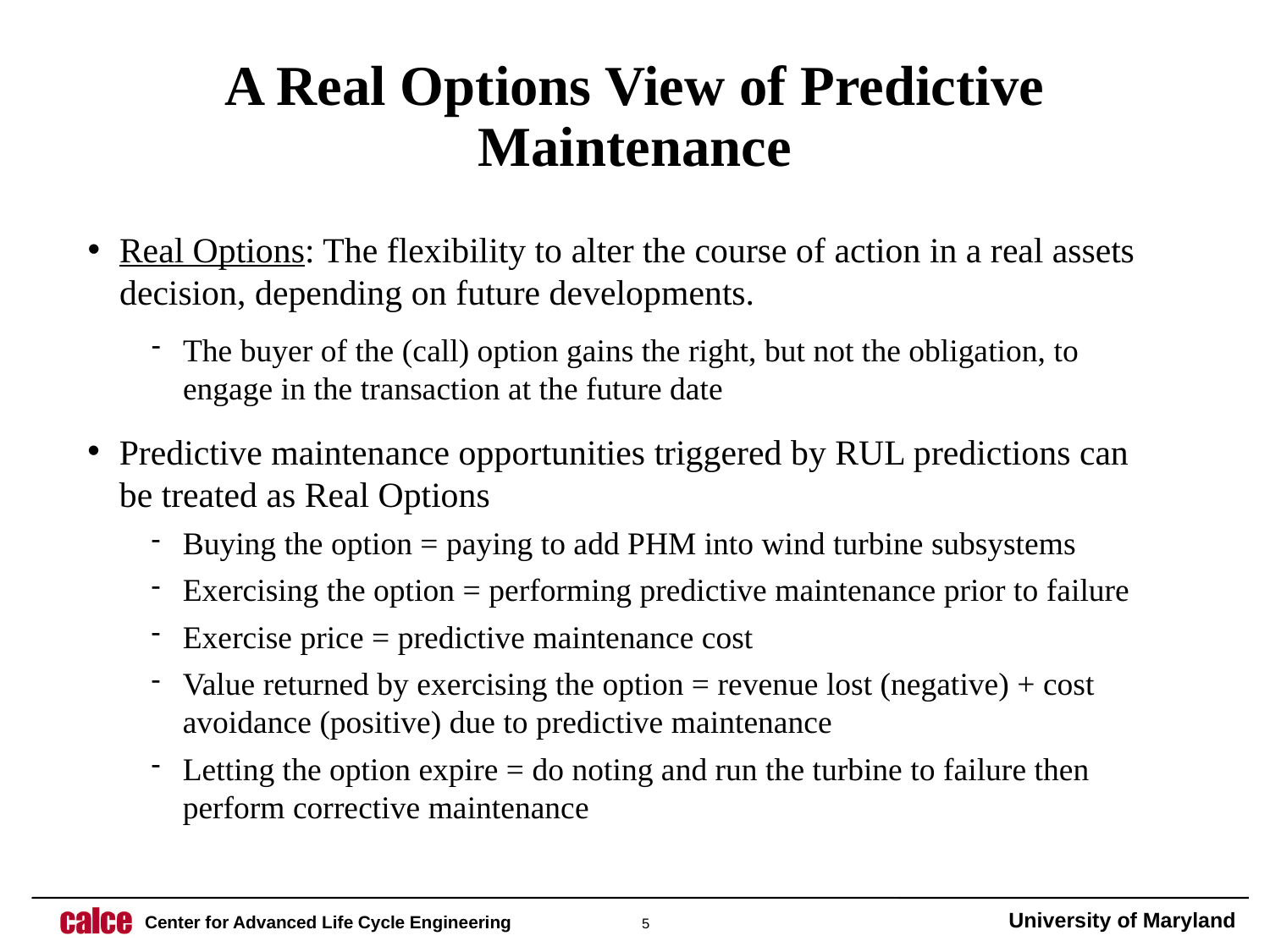

# A Real Options View of Predictive Maintenance
Real Options: The flexibility to alter the course of action in a real assets decision, depending on future developments.
The buyer of the (call) option gains the right, but not the obligation, to engage in the transaction at the future date
Predictive maintenance opportunities triggered by RUL predictions can be treated as Real Options
Buying the option = paying to add PHM into wind turbine subsystems
Exercising the option = performing predictive maintenance prior to failure
Exercise price = predictive maintenance cost
Value returned by exercising the option = revenue lost (negative) + cost avoidance (positive) due to predictive maintenance
Letting the option expire = do noting and run the turbine to failure then perform corrective maintenance